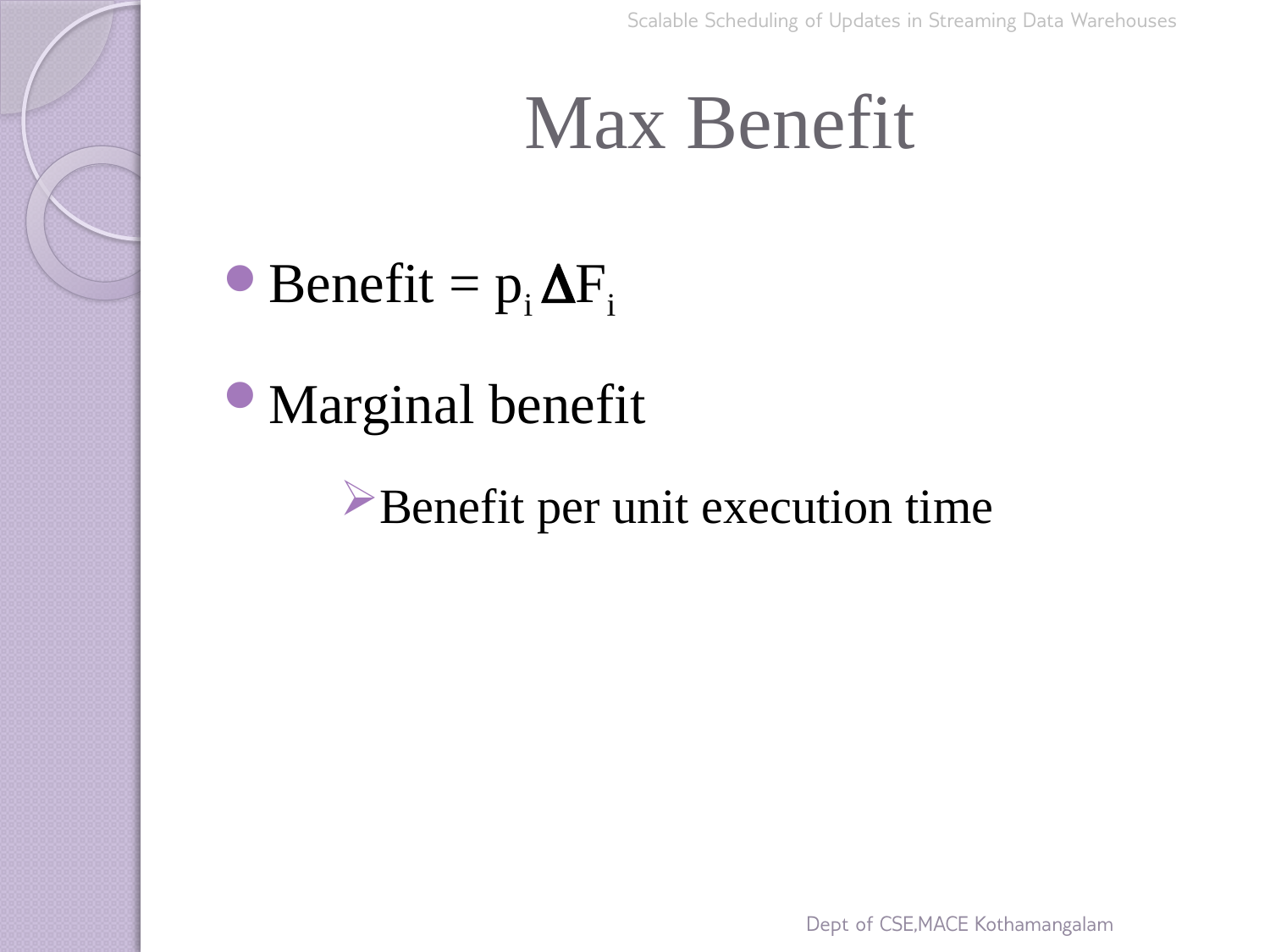

Scalable Scheduling of Updates in Streaming Data Warehouses
# Max Benefit
Benefit = pi ΔFi
Marginal benefit
Benefit per unit execution time
Dept of CSE,MACE Kothamangalam